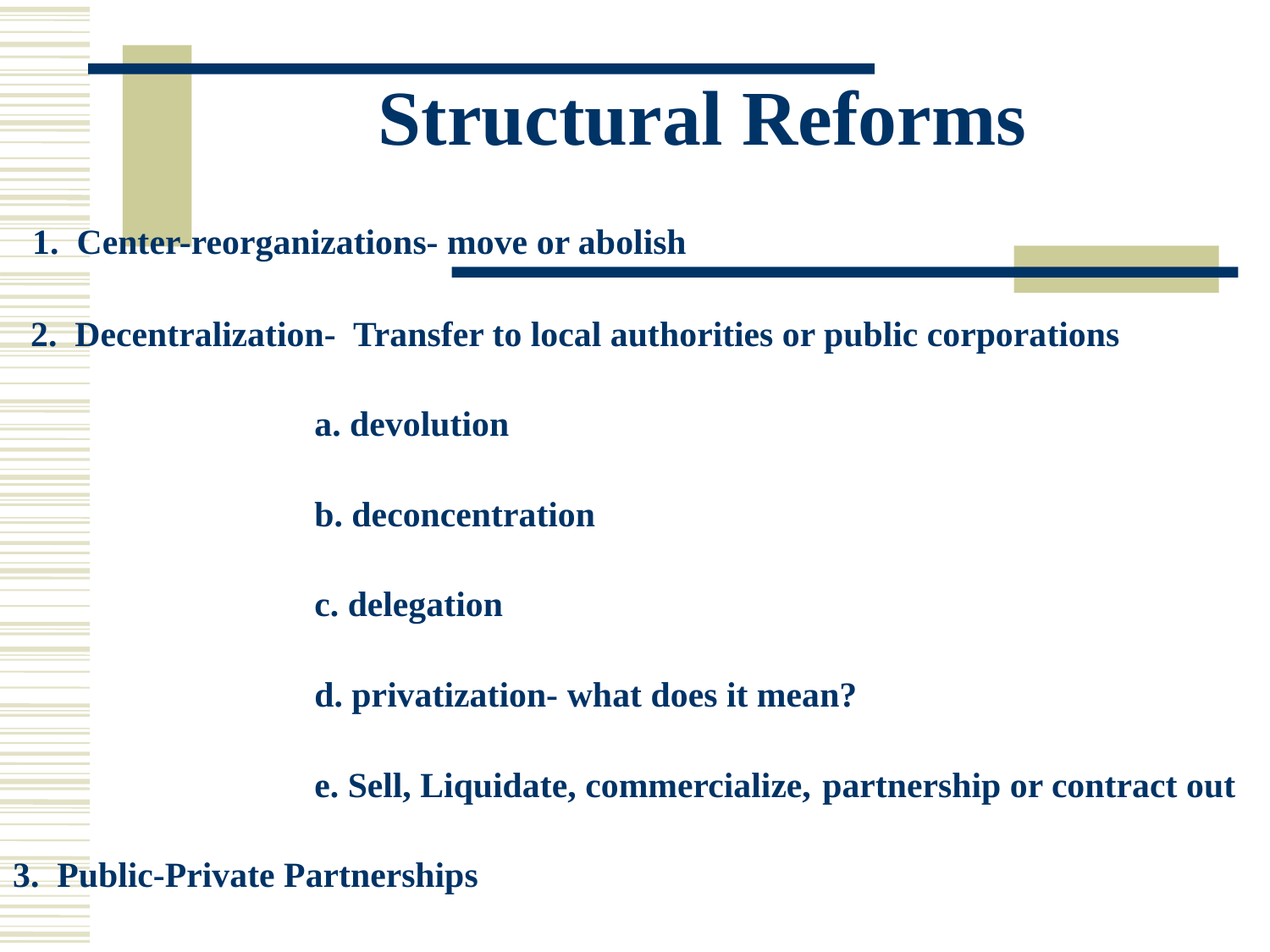

# Structural Reforms
  1.  Center-reorganizations- move or abolish

  2.  Decentralization-  Transfer to local authorities or public corporations

 			a. devolution

 			b. deconcentration

 			c. delegation

 			d. privatization- what does it mean?

			e. Sell, Liquidate, commercialize,	partnership or contract out

3.  Public-Private Partnerships